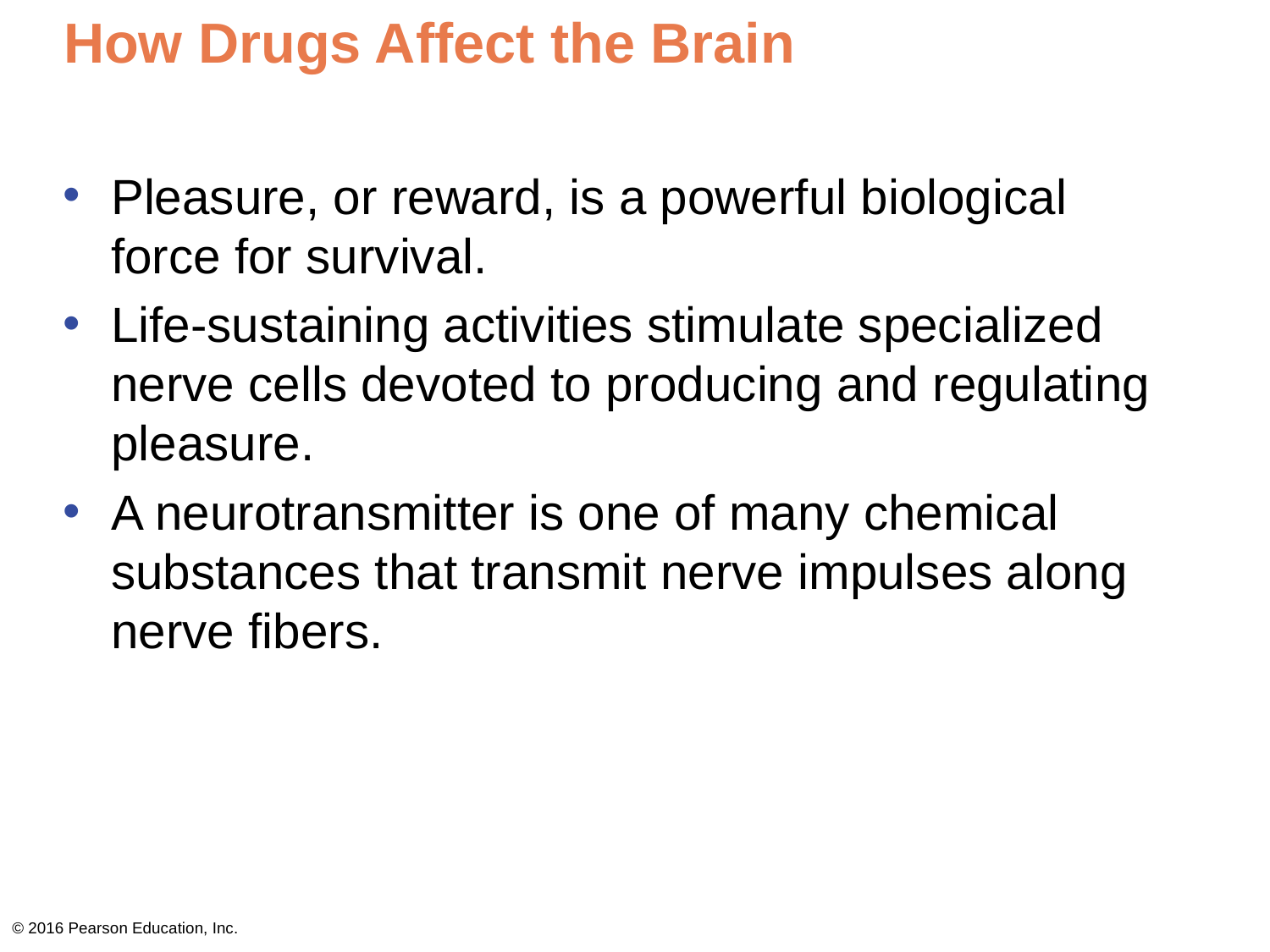

# How Drugs Affect the Brain
Pleasure, or reward, is a powerful biological force for survival.
Life-sustaining activities stimulate specialized nerve cells devoted to producing and regulating pleasure.
A neurotransmitter is one of many chemical substances that transmit nerve impulses along
nerve fibers.
© 2016 Pearson Education, Inc.